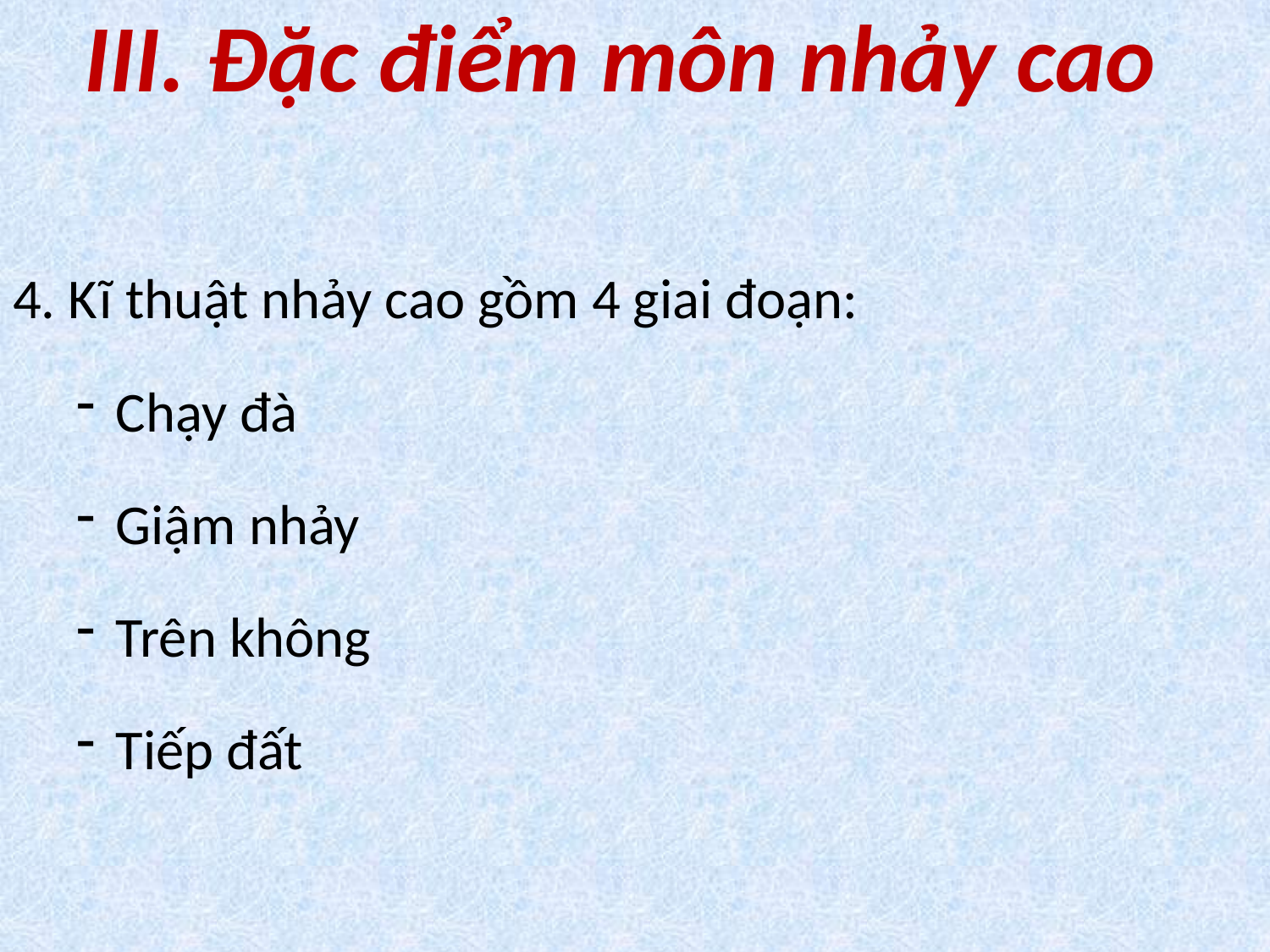

# III. Đặc điểm môn nhảy cao
4. Kĩ thuật nhảy cao gồm 4 giai đoạn:
Chạy đà
Giậm nhảy
Trên không
Tiếp đất